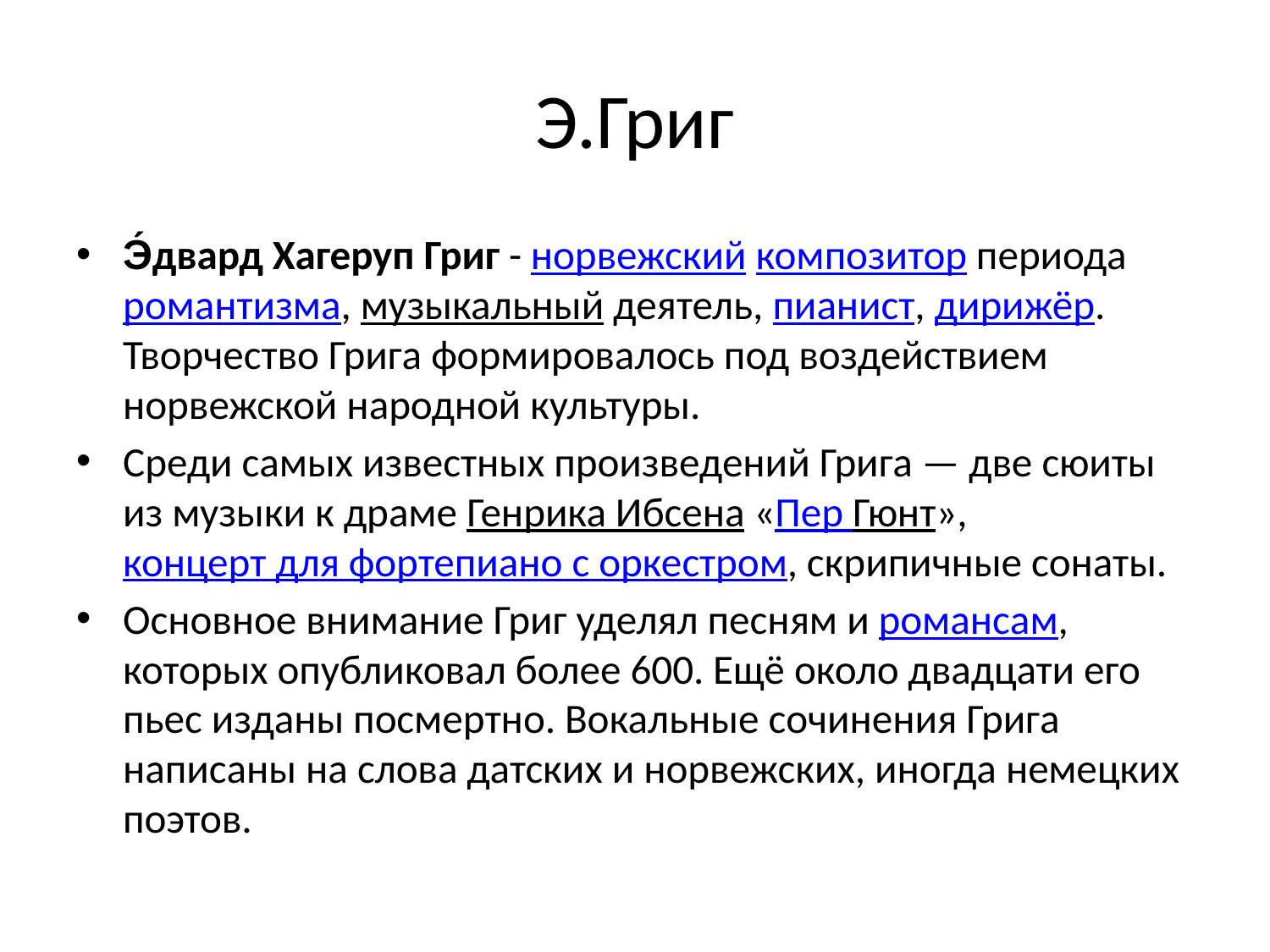

# Э.Григ
Э́двард Хагеруп Григ - норвежский композитор периода романтизма, музыкальный деятель, пианист, дирижёр. Творчество Грига формировалось под воздействием норвежской народной культуры.
Среди самых известных произведений Грига — две сюиты из музыки к драме Генрика Ибсена «Пер Гюнт», концерт для фортепиано с оркестром, скрипичные сонаты.
Основное внимание Григ уделял песням и романсам, которых опубликовал более 600. Ещё около двадцати его пьес изданы посмертно. Вокальные сочинения Грига написаны на слова датских и норвежских, иногда немецких поэтов.